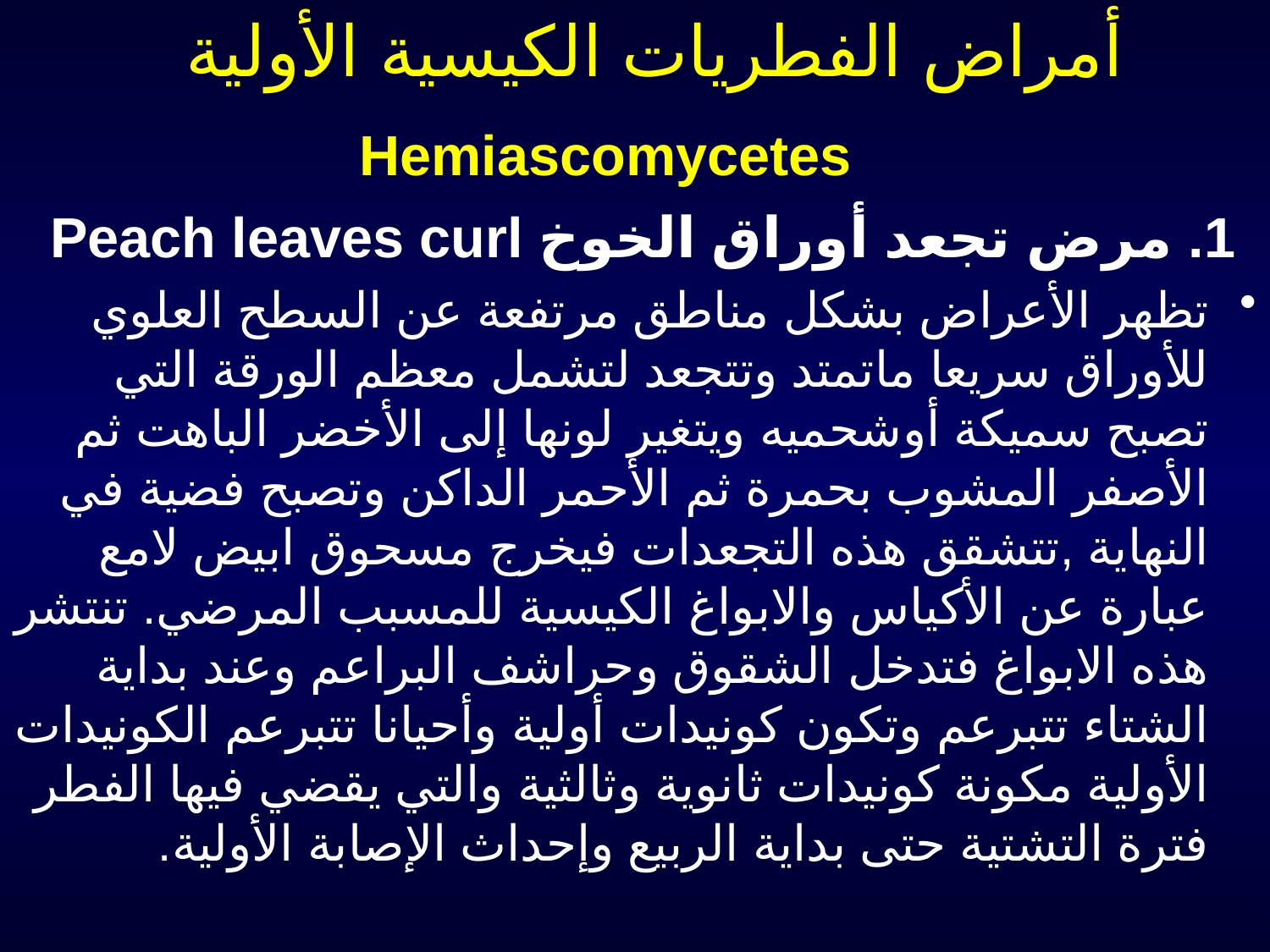

# أمراض الفطريات الكيسية الأولية
   Hemiascomycetes
1. مرض تجعد أوراق الخوخ Peach leaves curl
تظهر الأعراض بشكل مناطق مرتفعة عن السطح العلوي للأوراق سريعا ماتمتد وتتجعد لتشمل معظم الورقة التي تصبح سميكة أوشحميه ويتغير لونها إلى الأخضر الباهت ثم الأصفر المشوب بحمرة ثم الأحمر الداكن وتصبح فضية في النهاية ,تتشقق هذه التجعدات فيخرج مسحوق ابيض لامع عبارة عن الأكياس والابواغ الكيسية للمسبب المرضي. تنتشر هذه الابواغ فتدخل الشقوق وحراشف البراعم وعند بداية الشتاء تتبرعم وتكون كونيدات أولية وأحيانا تتبرعم الكونيدات الأولية مكونة كونيدات ثانوية وثالثية والتي يقضي فيها الفطر فترة التشتية حتى بداية الربيع وإحداث الإصابة الأولية.